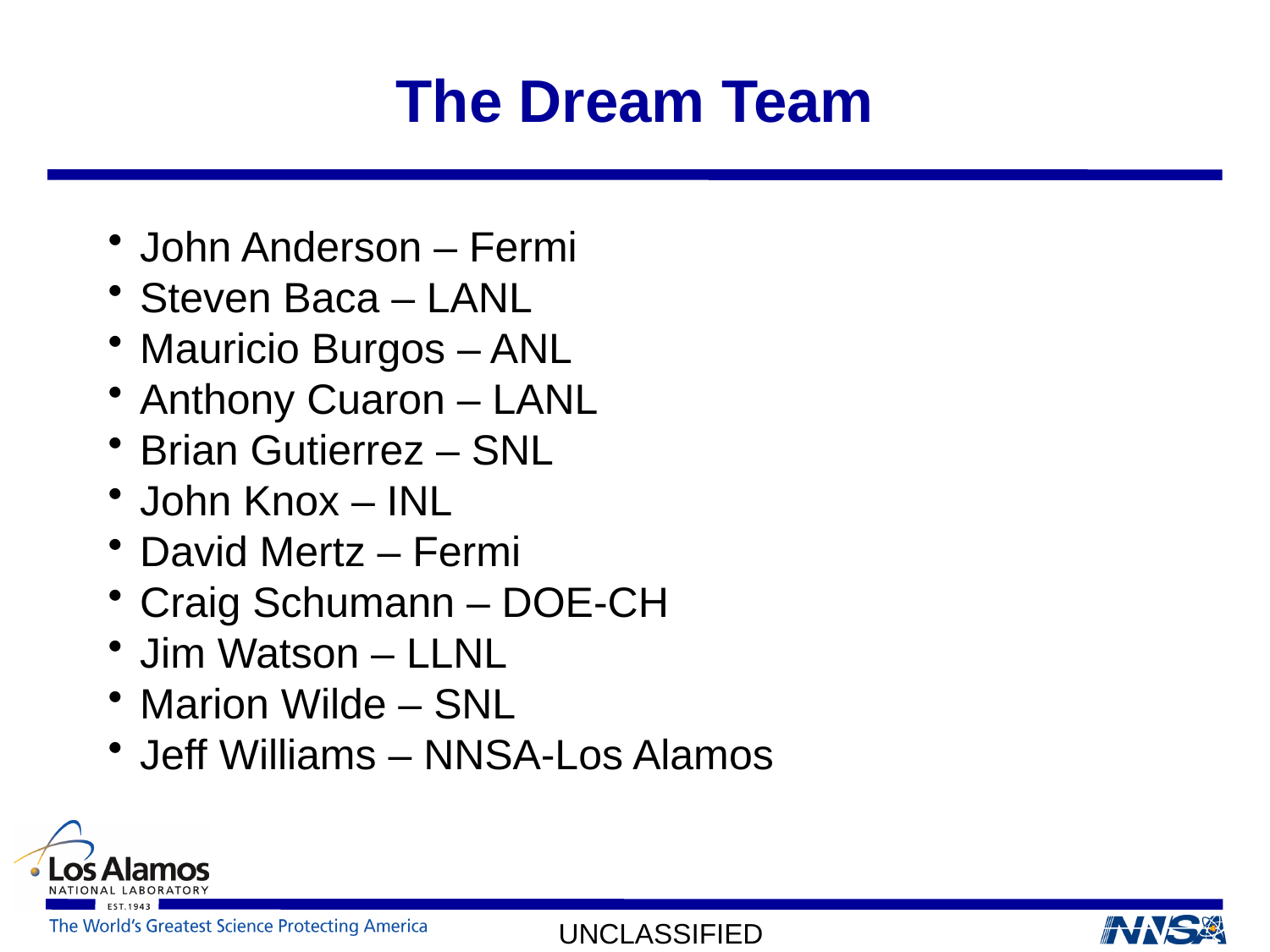

# The Dream Team
John Anderson – Fermi
Steven Baca – LANL
Mauricio Burgos – ANL
Anthony Cuaron – LANL
Brian Gutierrez – SNL
John Knox – INL
David Mertz – Fermi
Craig Schumann – DOE-CH
Jim Watson – LLNL
Marion Wilde – SNL
Jeff Williams – NNSA-Los Alamos